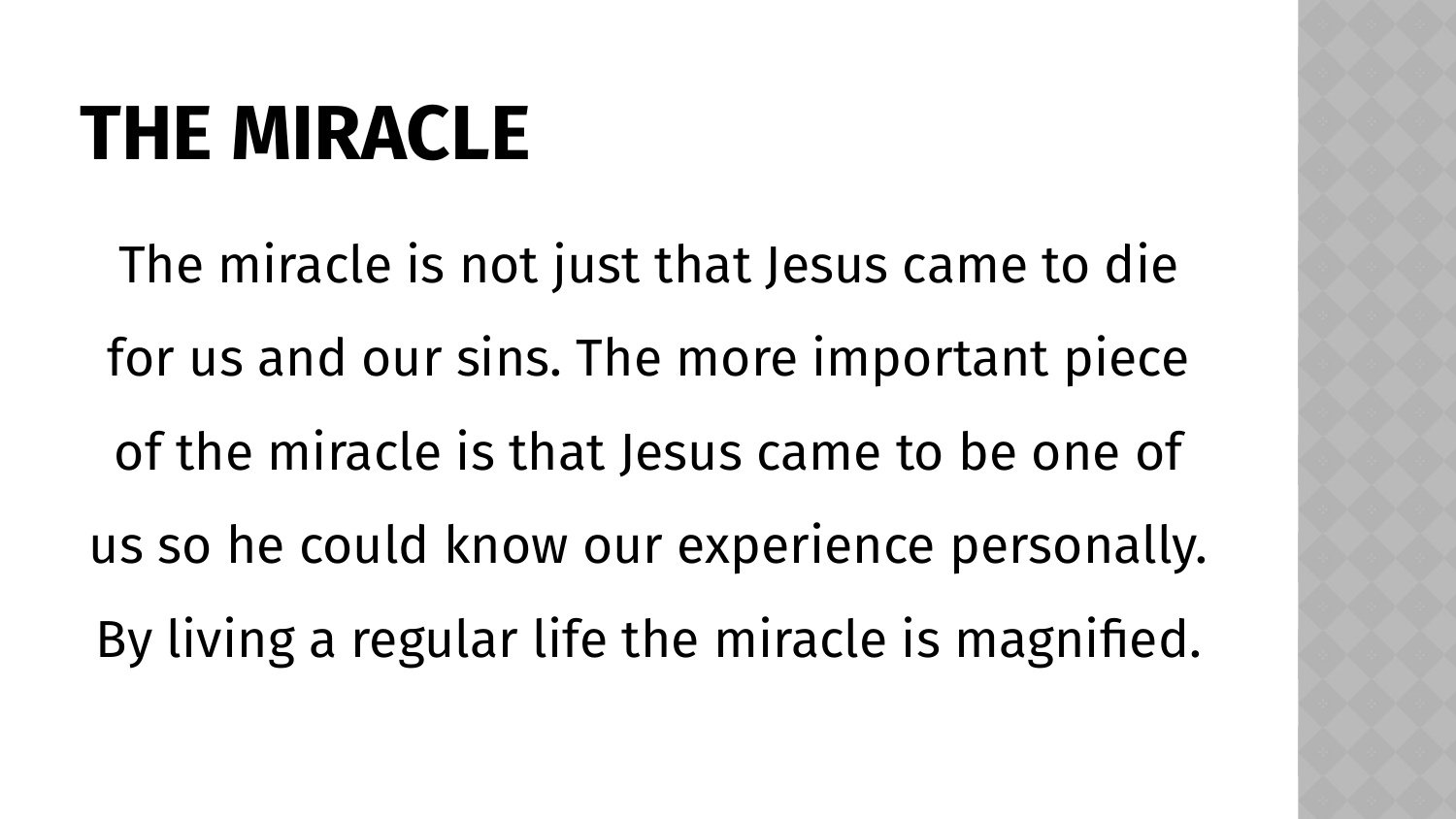

# The miracle
The miracle is not just that Jesus came to die for us and our sins. The more important piece of the miracle is that Jesus came to be one of us so he could know our experience personally. By living a regular life the miracle is magnified.